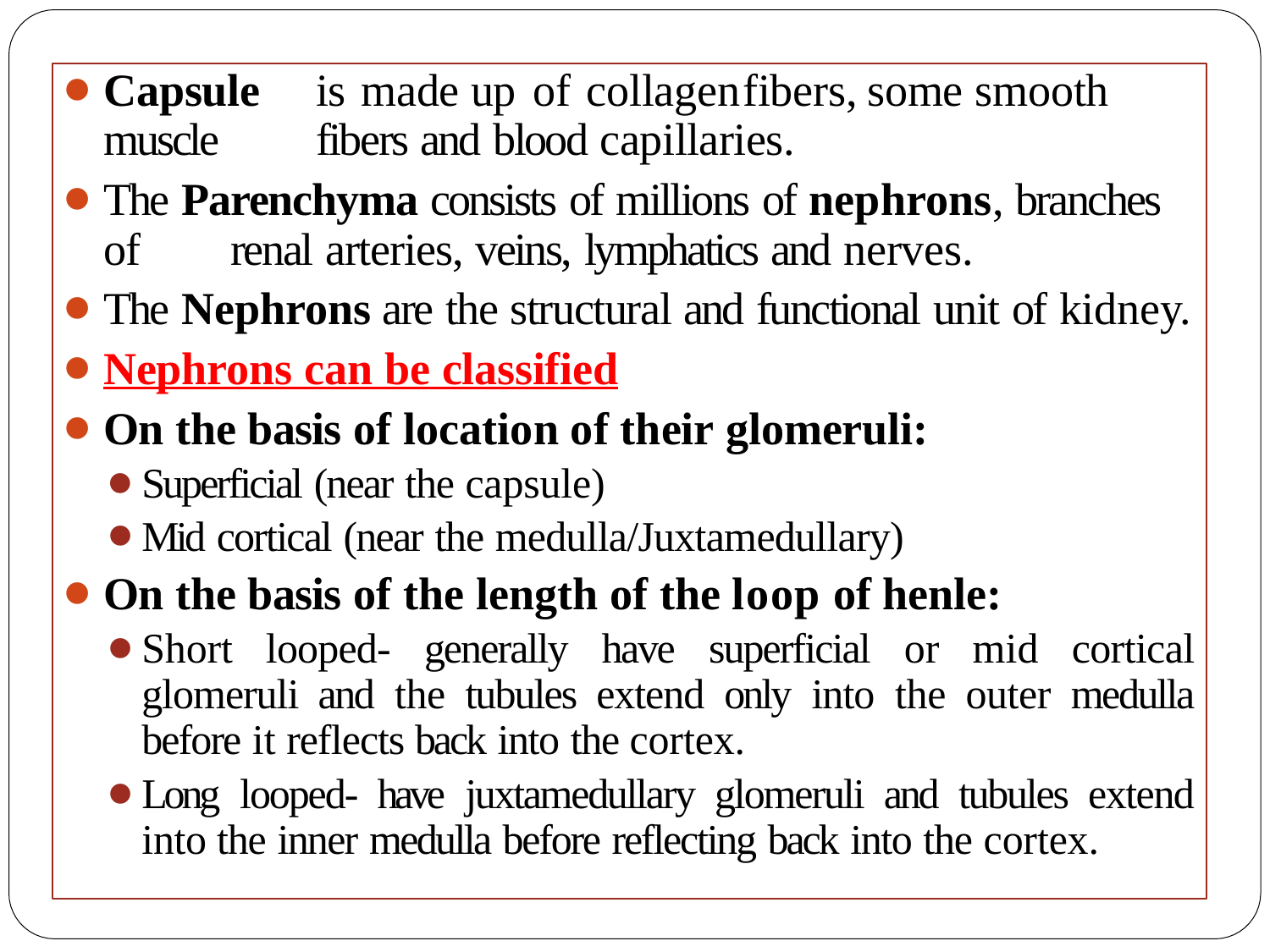

Capsule	is	made	up	of	collagen	fibers,	some	smooth	muscle 	fibers and blood capillaries.
The Parenchyma consists of millions of nephrons, branches of 	renal arteries, veins, lymphatics and nerves.
The Nephrons are the structural and functional unit of kidney.
Nephrons can be classified
On the basis of location of their glomeruli:
Superficial (near the capsule)
Mid cortical (near the medulla/Juxtamedullary)
On the basis of the length of the loop of henle:
Short looped- generally have superficial or mid cortical glomeruli and the tubules extend only into the outer medulla before it reflects back into the cortex.
Long looped- have juxtamedullary glomeruli and tubules extend into the inner medulla before reflecting back into the cortex.